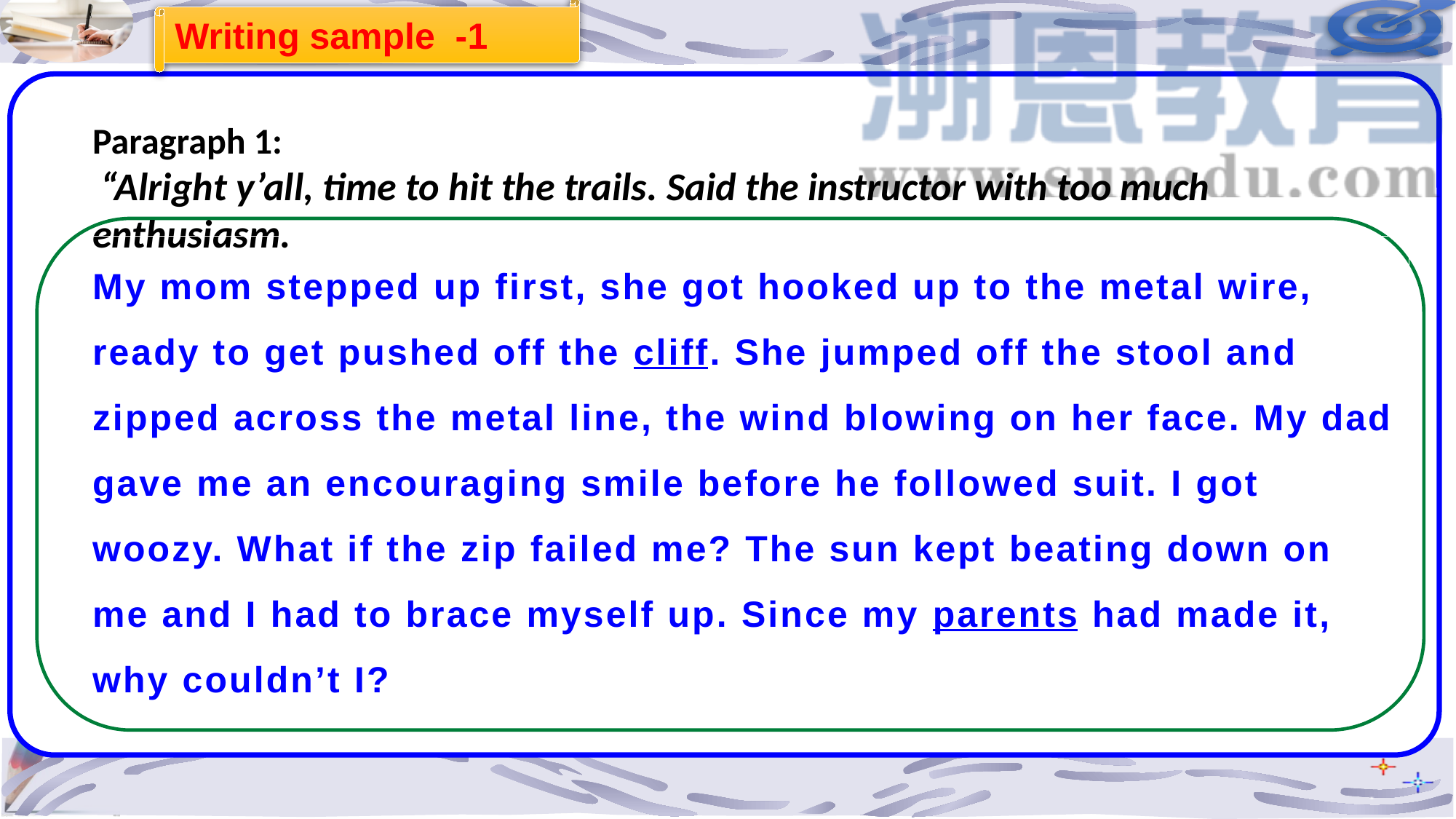

Writing sample  -1
Paragraph 1:
 “Alright y’all, time to hit the trails. Said the instructor with too much enthusiasm.

My mom stepped up first, she got hooked up to the metal wire, ready to get pushed off the cliff. She jumped off the stool and zipped across the metal line, the wind blowing on her face. My dad gave me an encouraging smile before he followed suit. I got woozy. What if the zip failed me? The sun kept beating down on me and I had to brace myself up. Since my parents had made it, why couldn’t I?
…